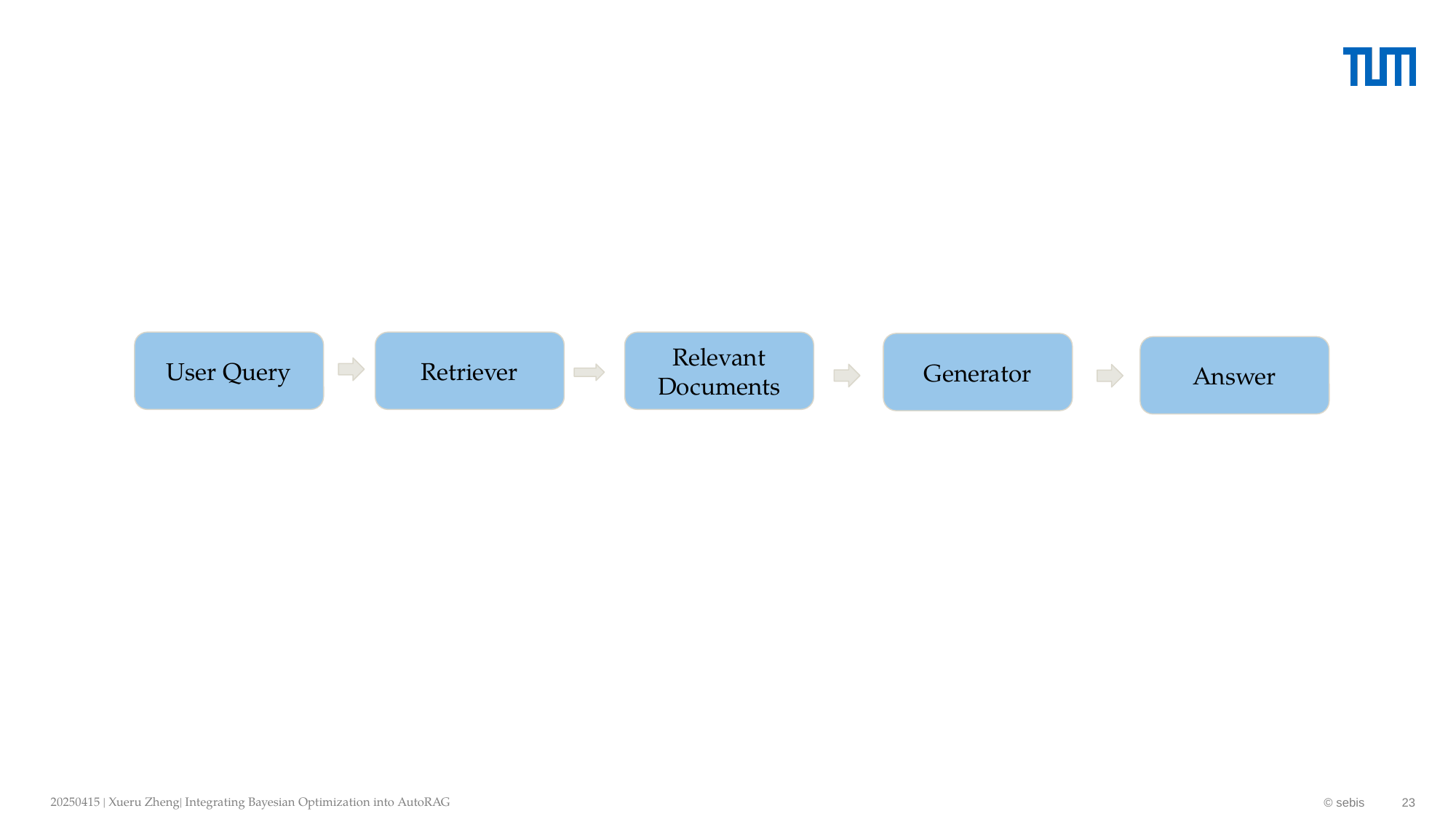

#

User Query
Retriever
Relevant Documents
Generator
Answer

20250415 | Xueru Zheng| Integrating Bayesian Optimization into AutoRAG
© sebis
23